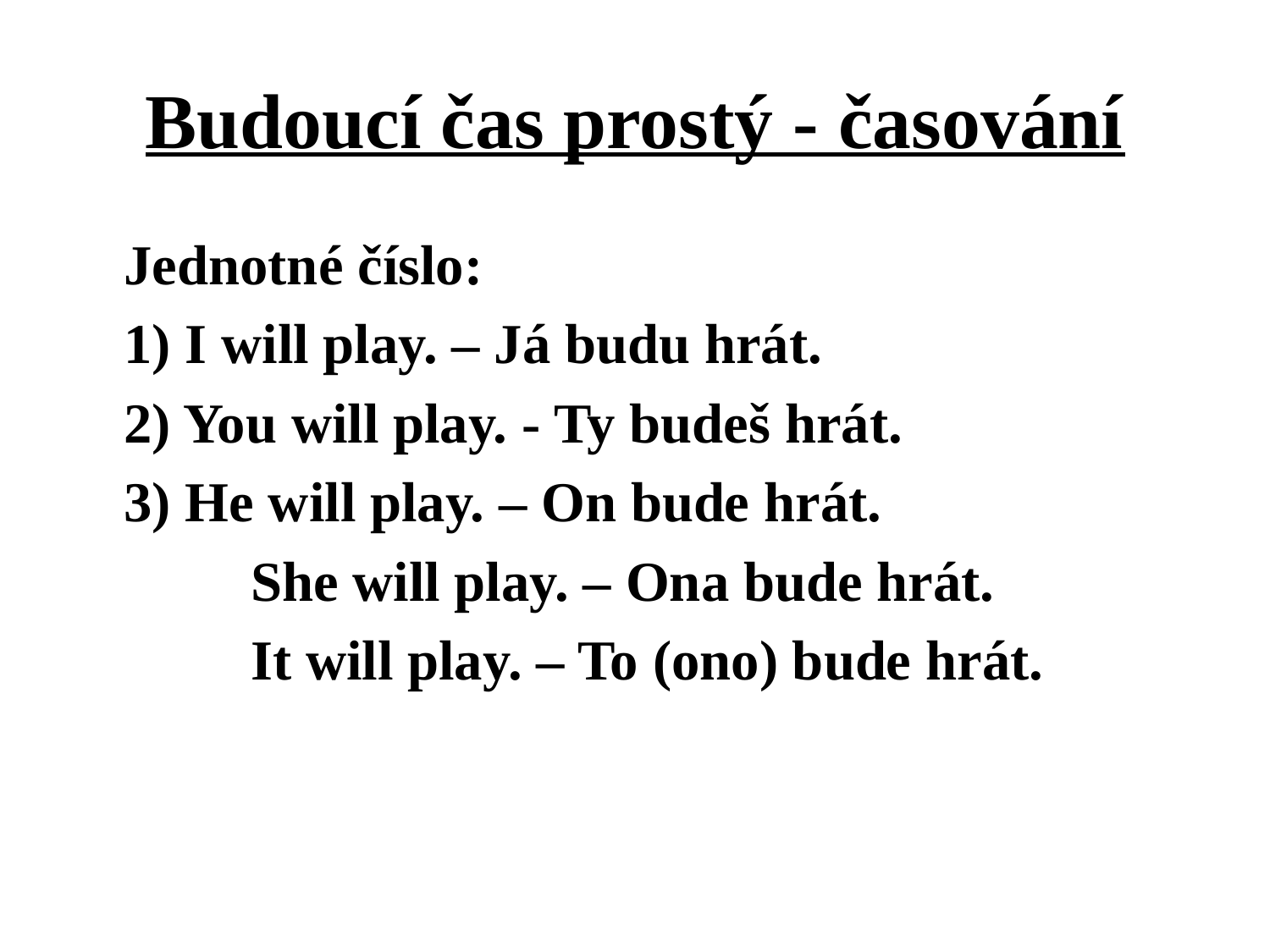

# Budoucí čas prostý - časování
	Jednotné číslo:
	1) I will play. – Já budu hrát.
	2) You will play. - Ty budeš hrát.
	3) He will play. – On bude hrát.
		She will play. – Ona bude hrát.
		It will play. – To (ono) bude hrát.